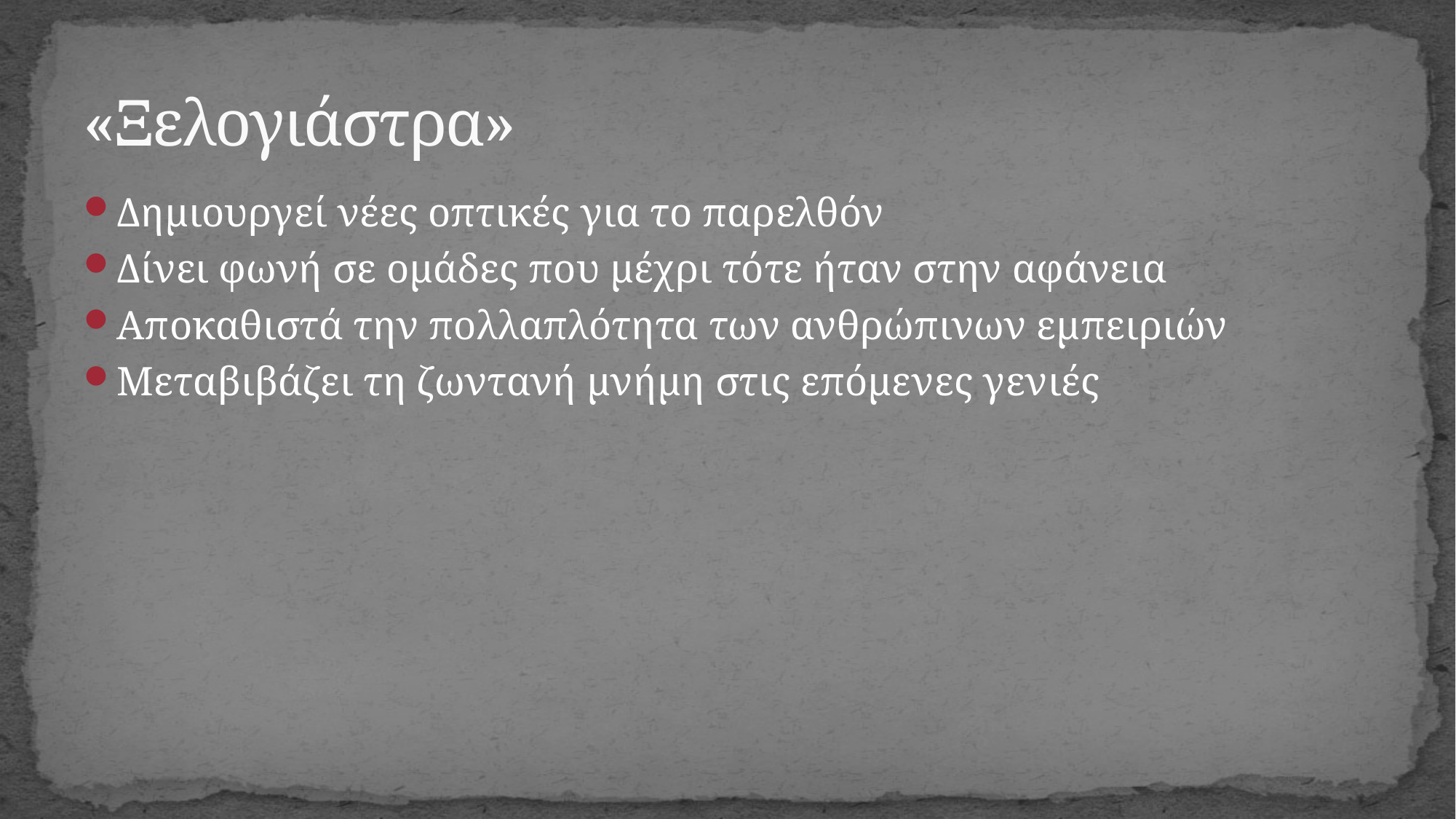

# «Ξελογιάστρα»
Δημιουργεί νέες οπτικές για το παρελθόν
Δίνει φωνή σε ομάδες που μέχρι τότε ήταν στην αφάνεια
Αποκαθιστά την πολλαπλότητα των ανθρώπινων εμπειριών
Μεταβιβάζει τη ζωντανή μνήμη στις επόμενες γενιές